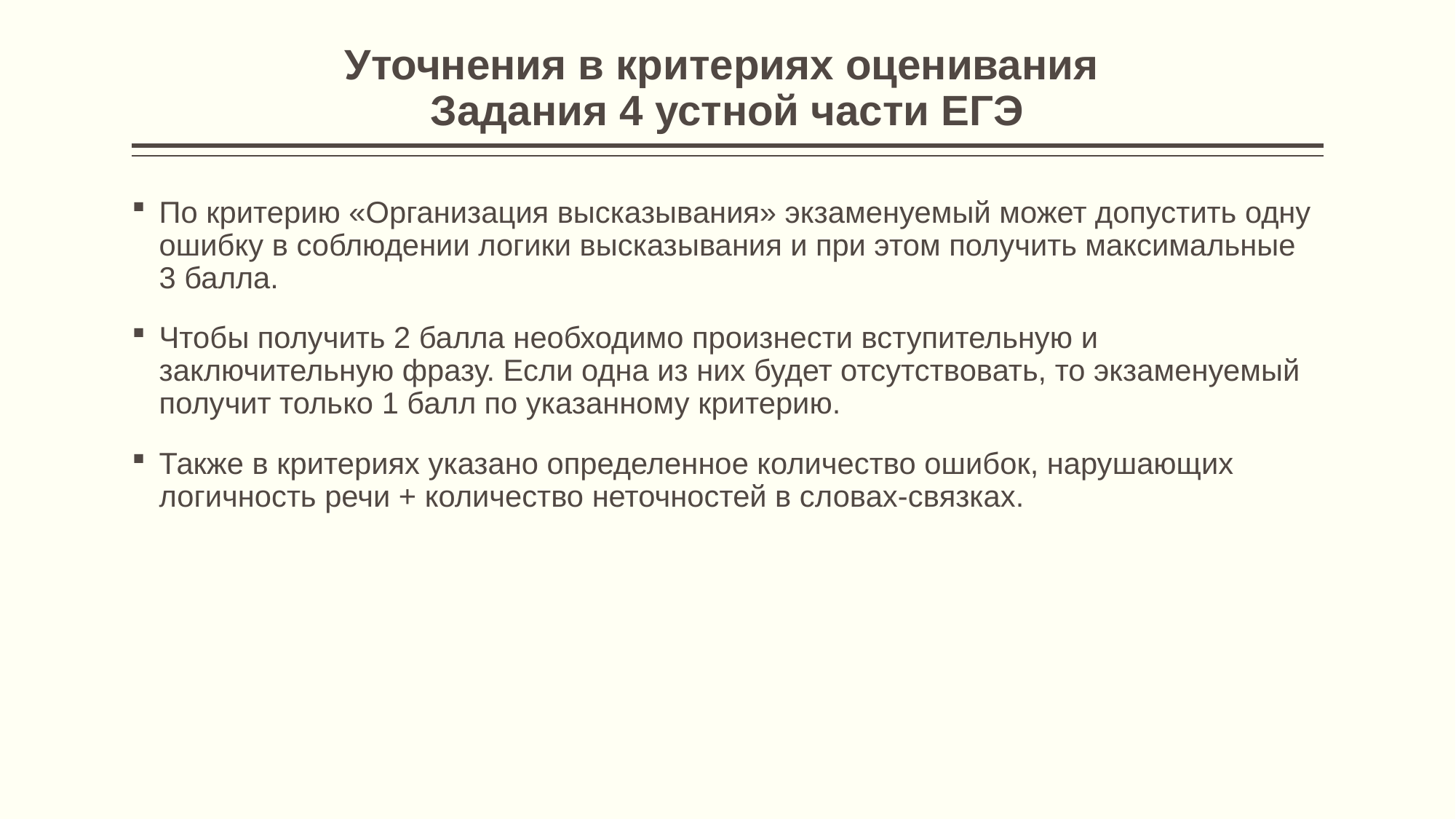

# Уточнения в критериях оценивания Задания 4 устной части ЕГЭ
По критерию «Организация высказывания» экзаменуемый может допустить одну ошибку в соблюдении логики высказывания и при этом получить максимальные  3 балла.
Чтобы получить 2 балла необходимо произнести вступительную и заключительную фразу. Если одна из них будет отсутствовать, то экзаменуемый получит только 1 балл по указанному критерию.
Также в критериях указано определенное количество ошибок, нарушающих логичность речи + количество неточностей в словах-связках.